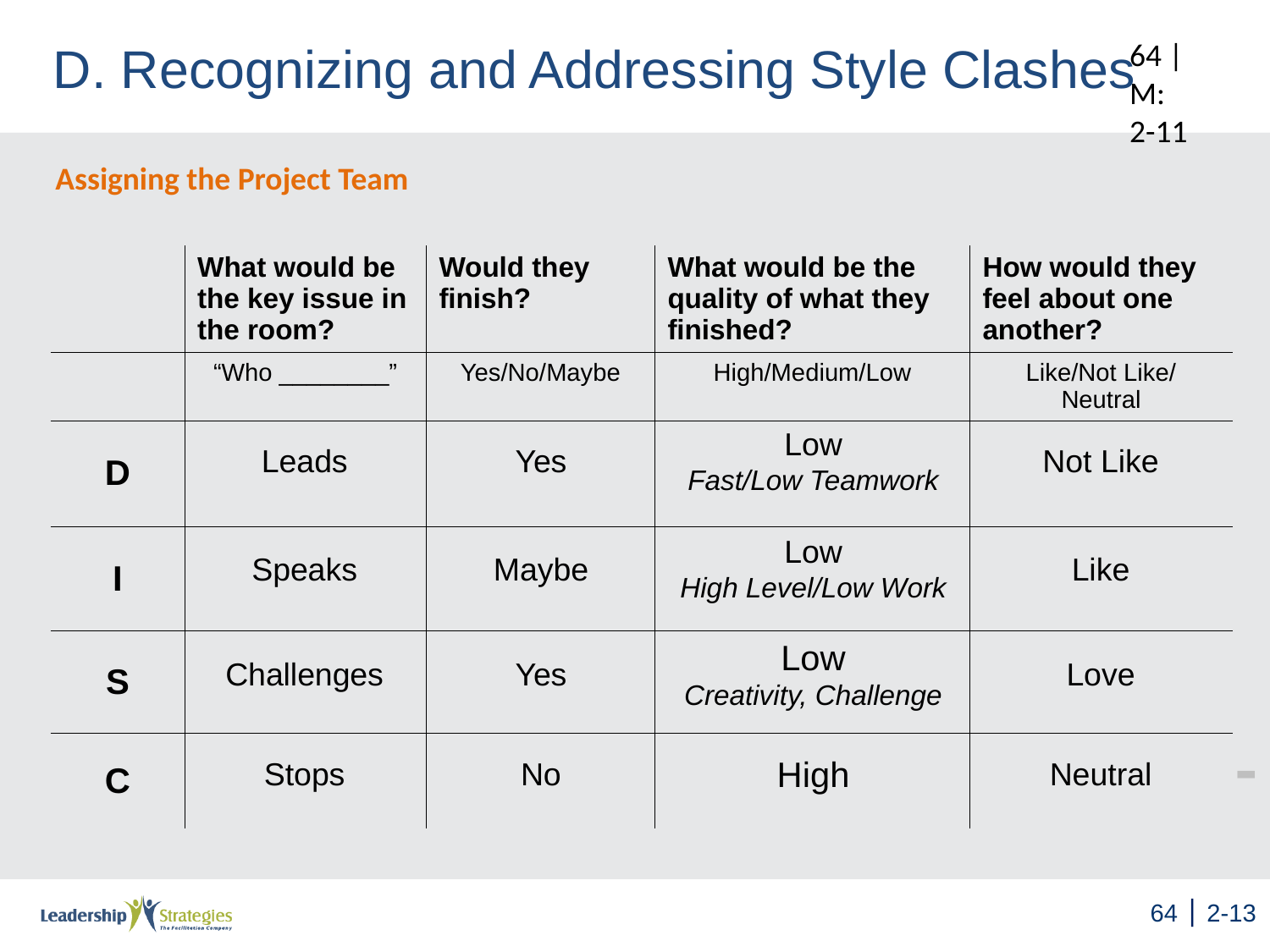

# D. Recognizing and Addressing Style Clashes
64 | M: 2-11
Assigning the Project Team
|  | What would be the key issue in the room? | Would they finish? | What would be the quality of what they finished? | How would they feel about one another? |
| --- | --- | --- | --- | --- |
|  | “Who \_\_\_\_\_\_\_\_” | Yes/No/Maybe | High/Medium/Low | Like/Not Like/ Neutral |
| D |  |  |  |  |
| I |  |  |  |  |
| S |  |  |  |  |
| C |  |  |  |  |
Low
Fast/Low Teamwork
Leads
Yes
Not Like
Low
High Level/Low Work
Speaks
Maybe
Like
Low
Creativity, Challenge
Challenges
Yes
Love
-
High
Stops
No
Neutral
64 | 2-13